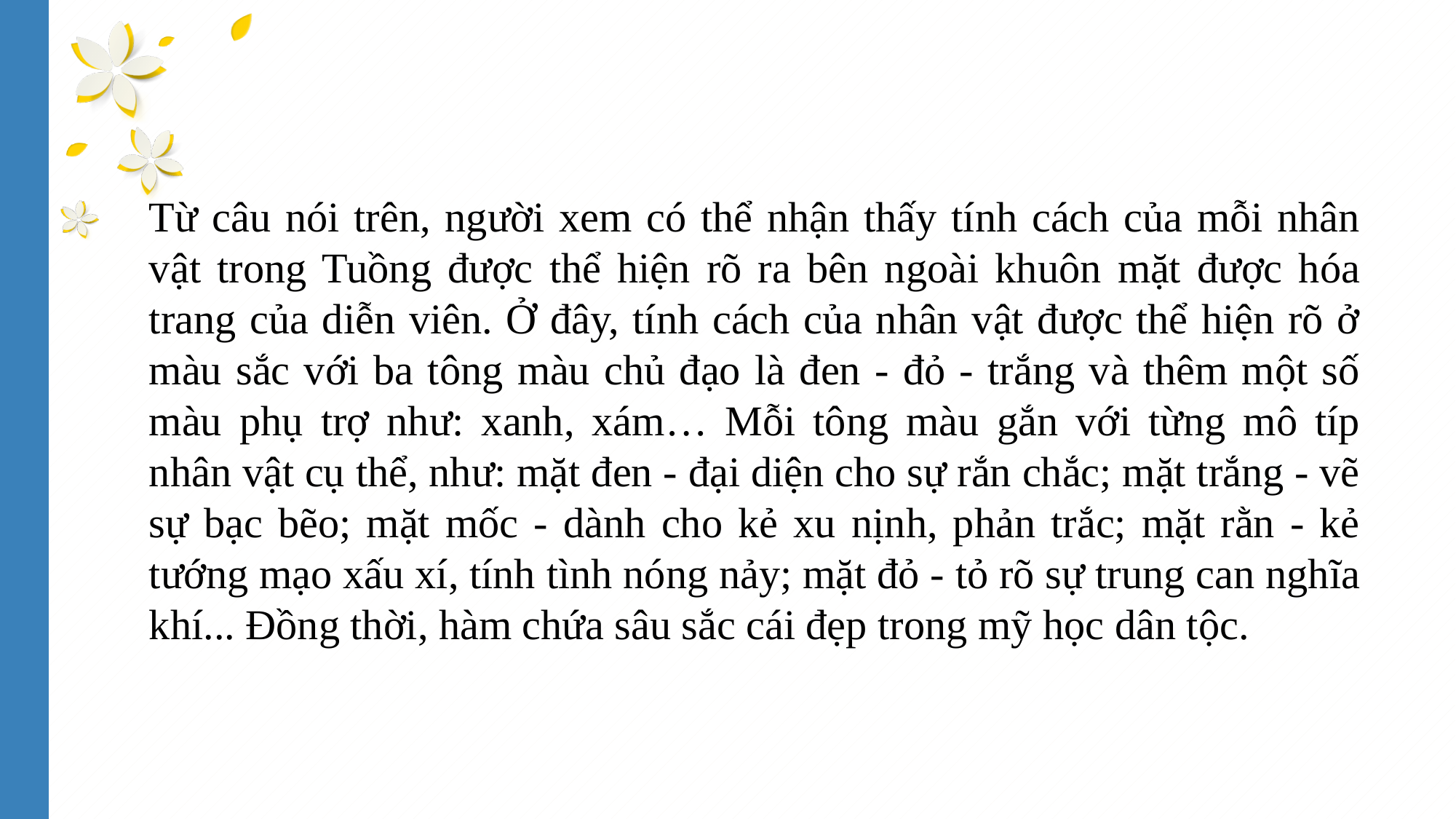

Từ câu nói trên, người xem có thể nhận thấy tính cách của mỗi nhân vật trong Tuồng được thể hiện rõ ra bên ngoài khuôn mặt được hóa trang của diễn viên. Ở đây, tính cách của nhân vật được thể hiện rõ ở màu sắc với ba tông màu chủ đạo là đen - đỏ - trắng và thêm một số màu phụ trợ như: xanh, xám… Mỗi tông màu gắn với từng mô típ nhân vật cụ thể, như: mặt đen - đại diện cho sự rắn chắc; mặt trắng - vẽ sự bạc bẽo; mặt mốc - dành cho kẻ xu nịnh, phản trắc; mặt rằn - kẻ tướng mạo xấu xí, tính tình nóng nảy; mặt đỏ - tỏ rõ sự trung can nghĩa khí... Đồng thời, hàm chứa sâu sắc cái đẹp trong mỹ học dân tộc.